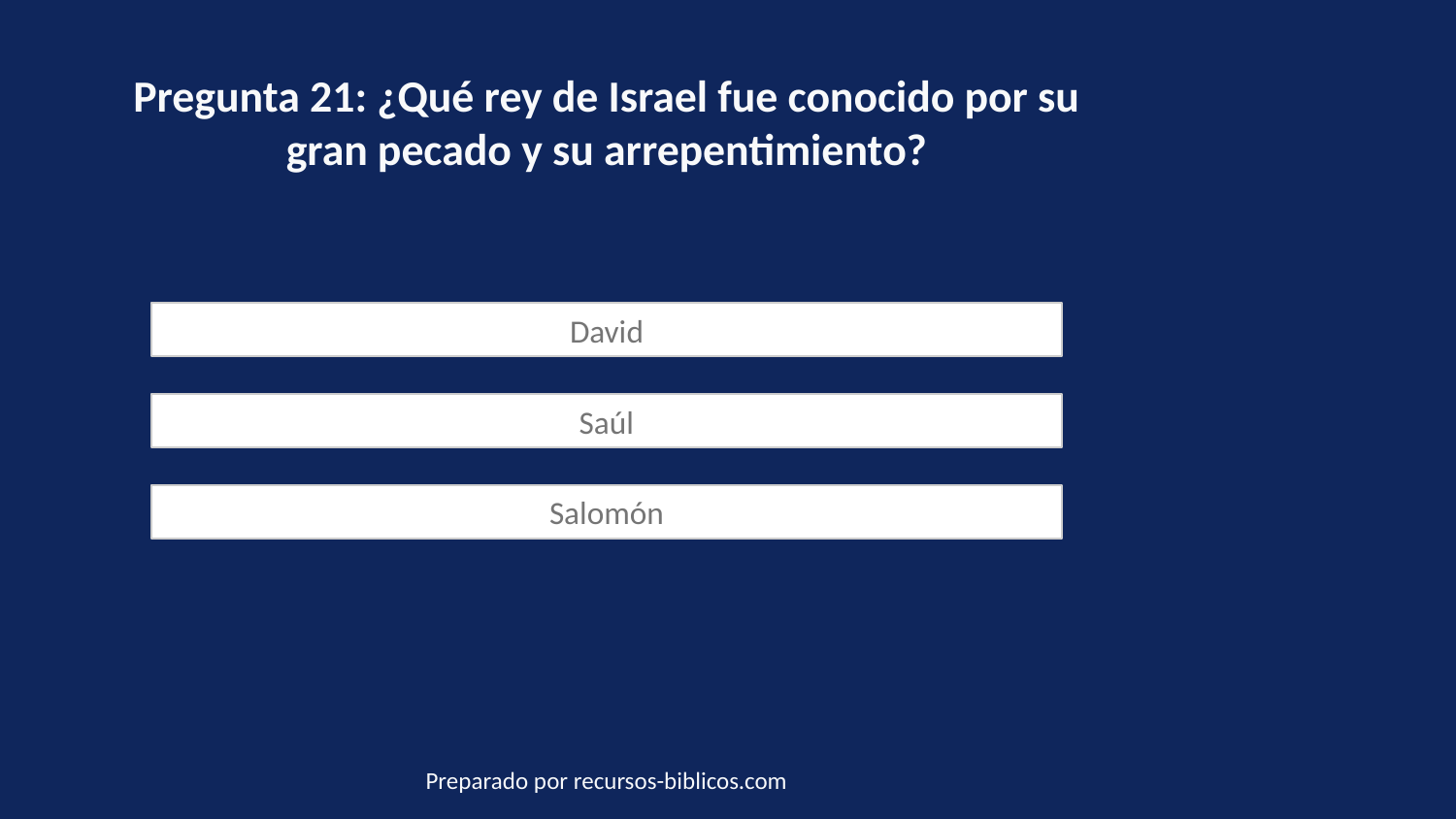

Pregunta 21: ¿Qué rey de Israel fue conocido por su gran pecado y su arrepentimiento?
David
Saúl
Salomón
Preparado por recursos-biblicos.com